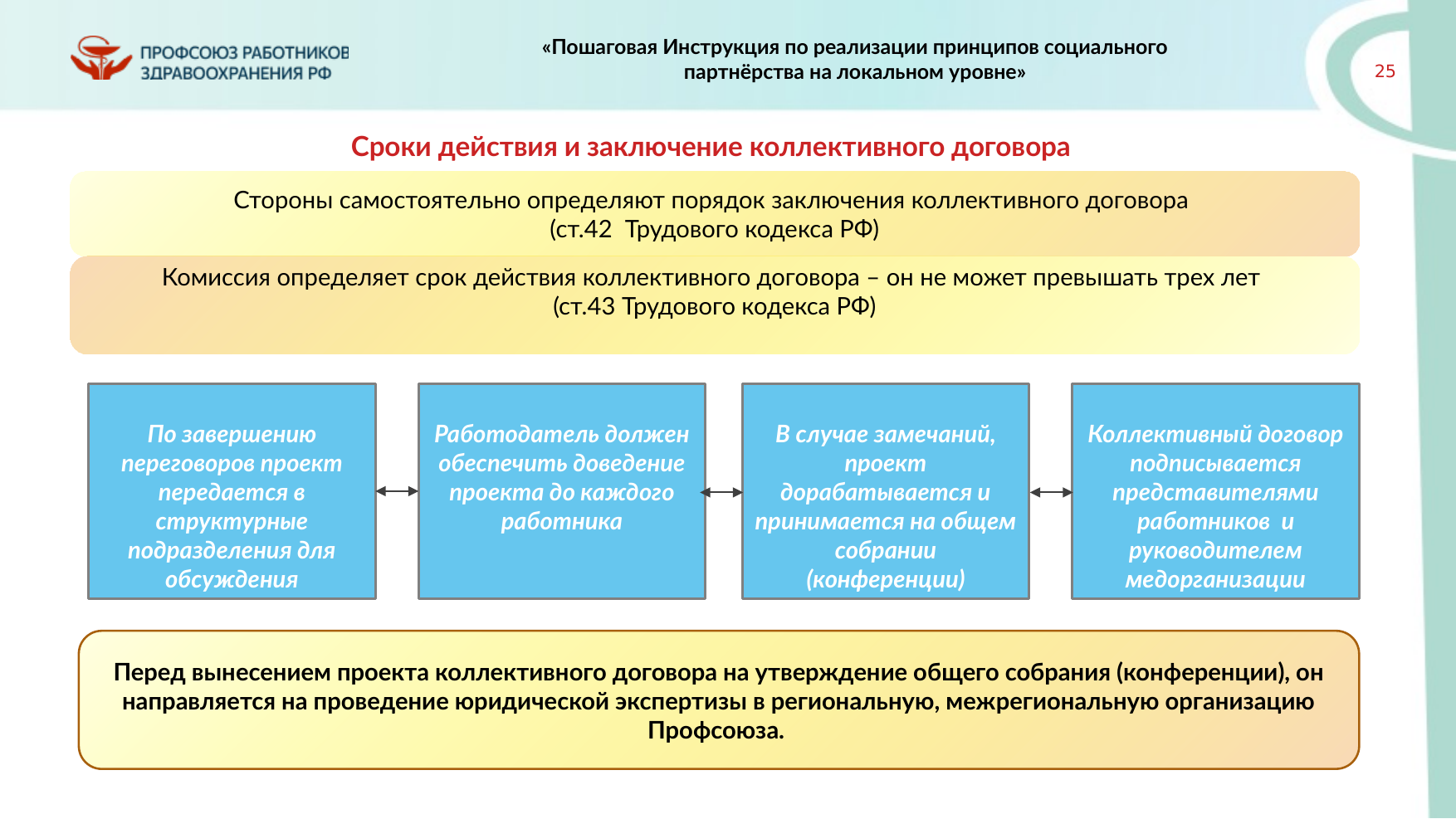

Сроки действия и заключение коллективного договора

Стороны самостоятельно определяют порядок заключения коллективного договора
(ст.42  Трудового кодекса РФ)

Комиссия определяет срок действия коллективного договора – он не может превышать трех лет
(ст.43 Трудового кодекса РФ)

Работодатель должен обеспечить доведение проекта до каждого работника

В случае замечаний, проект дорабатывается и принимается на общем собрании (конференции)

Коллективный договор подписывается представителями работников  и руководителем медорганизации

По завершению переговоров проект передается в структурные подразделения для обсуждения
Перед вынесением проекта коллективного договора на утверждение общего собрания (конференции), он направляется на проведение юридической экспертизы в региональную, межрегиональную организацию Профсоюза.